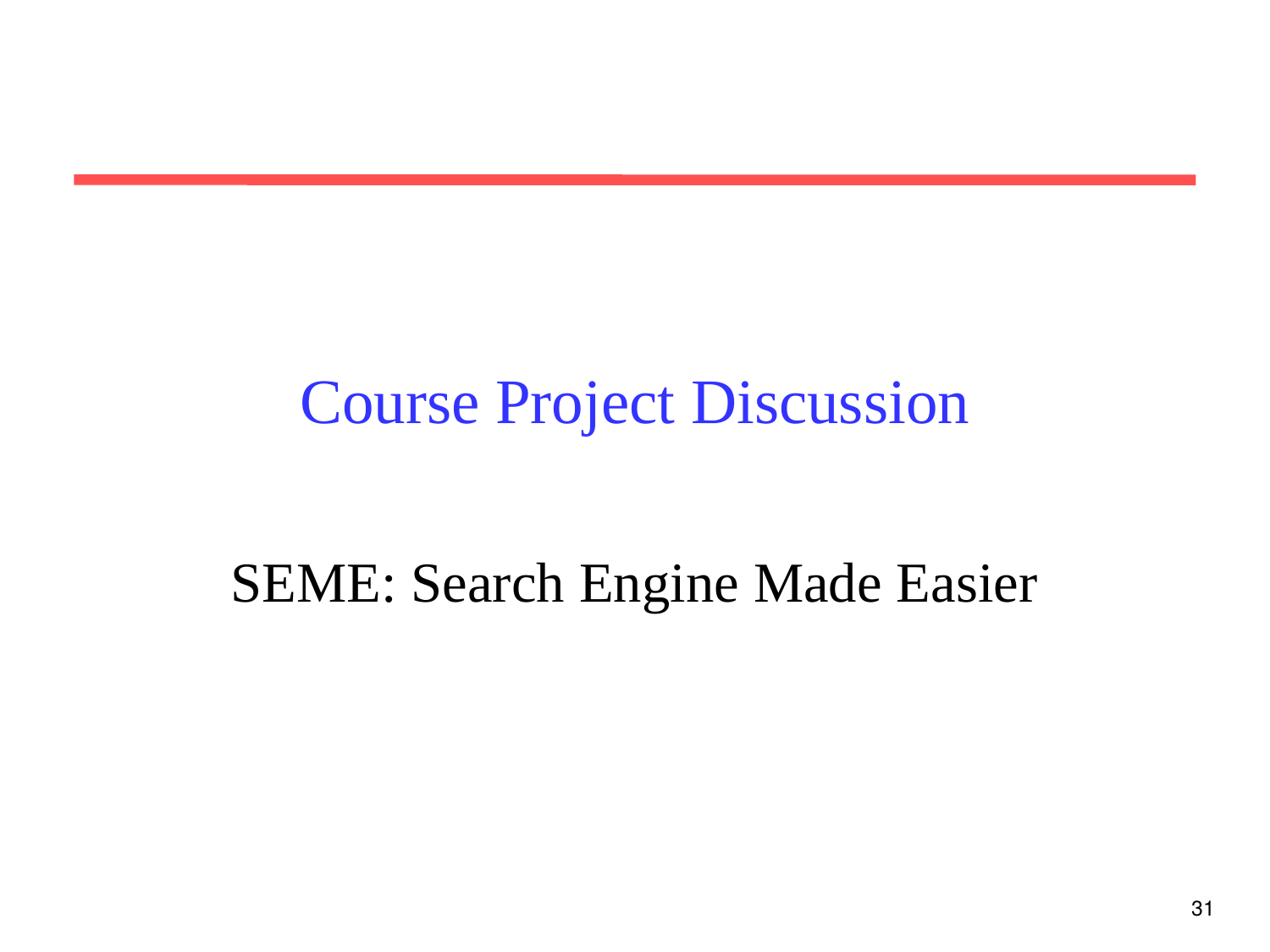

# Course Project Discussion
SEME: Search Engine Made Easier
31